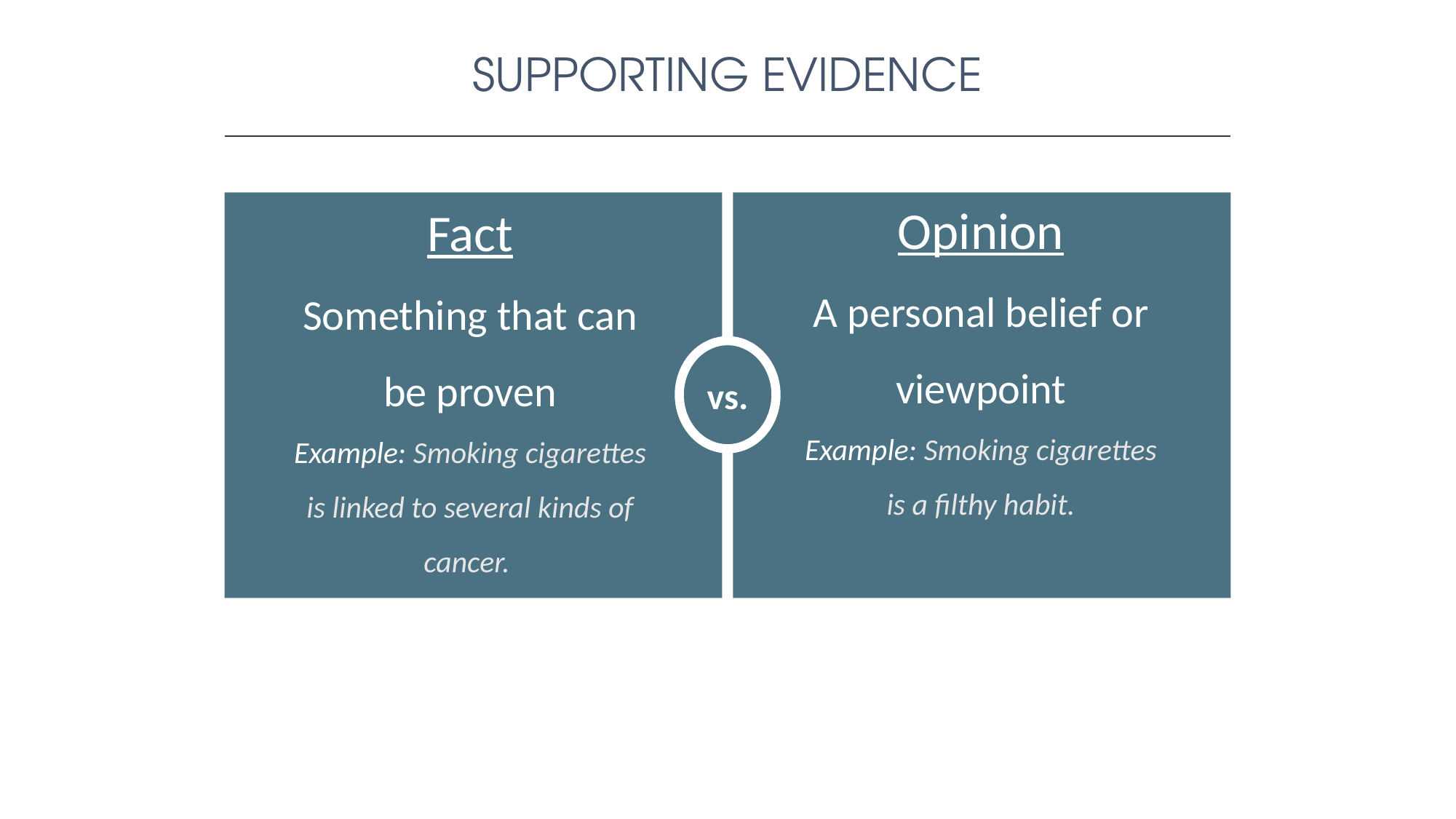

SUPPORTING EVIDENCE
HAWKES LEARNING
Opinion
A personal belief or viewpoint
Example: Smoking cigarettes is a filthy habit.

Fact
Something that can be proven
Example: Smoking cigarettes is linked to several kinds of cancer.

vs.